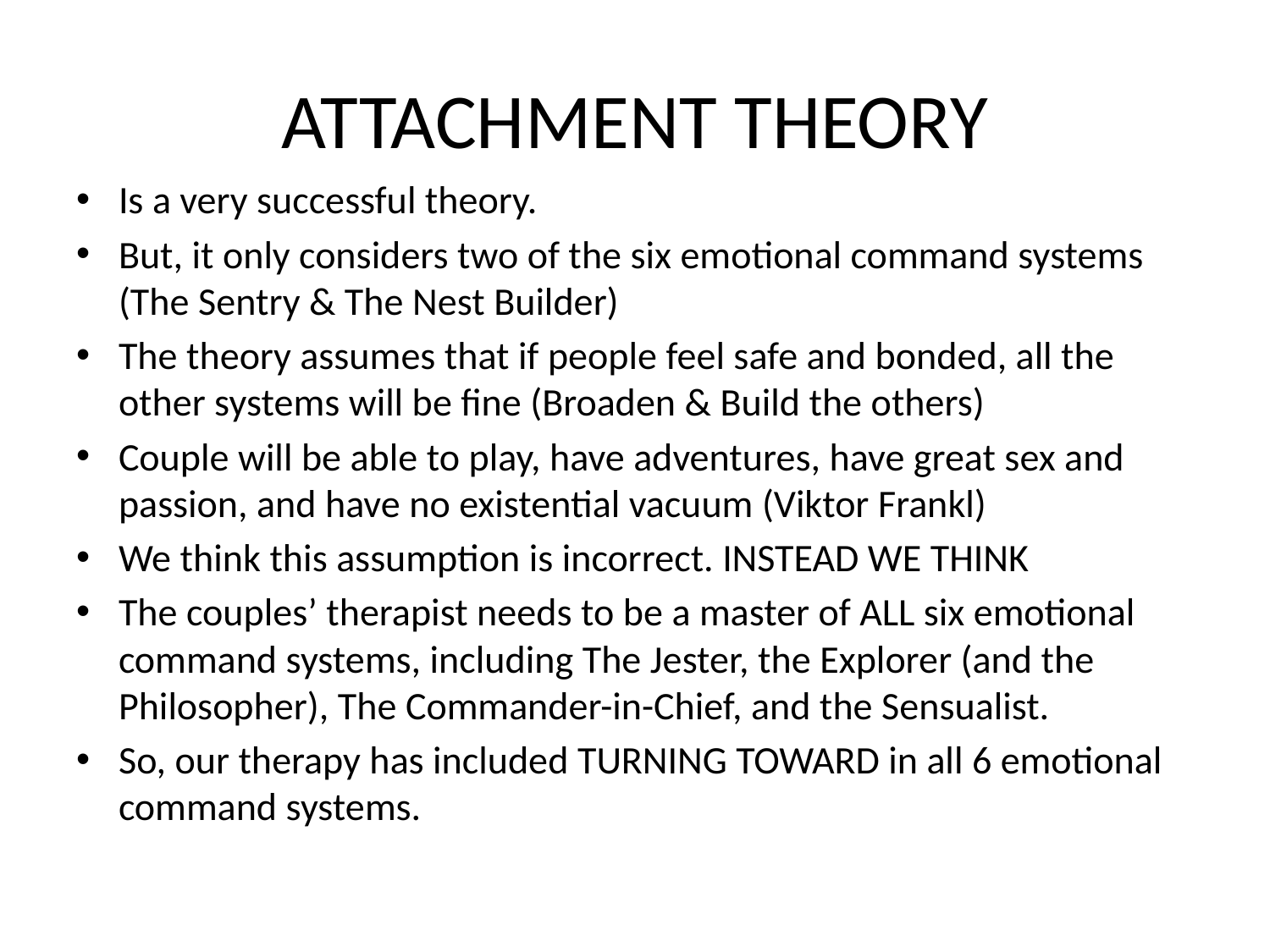

# ATTACHMENT THEORY
Is a very successful theory.
But, it only considers two of the six emotional command systems (The Sentry & The Nest Builder)
The theory assumes that if people feel safe and bonded, all the other systems will be fine (Broaden & Build the others)
Couple will be able to play, have adventures, have great sex and passion, and have no existential vacuum (Viktor Frankl)
We think this assumption is incorrect. INSTEAD WE THINK
The couples’ therapist needs to be a master of ALL six emotional command systems, including The Jester, the Explorer (and the Philosopher), The Commander-in-Chief, and the Sensualist.
So, our therapy has included TURNING TOWARD in all 6 emotional command systems.